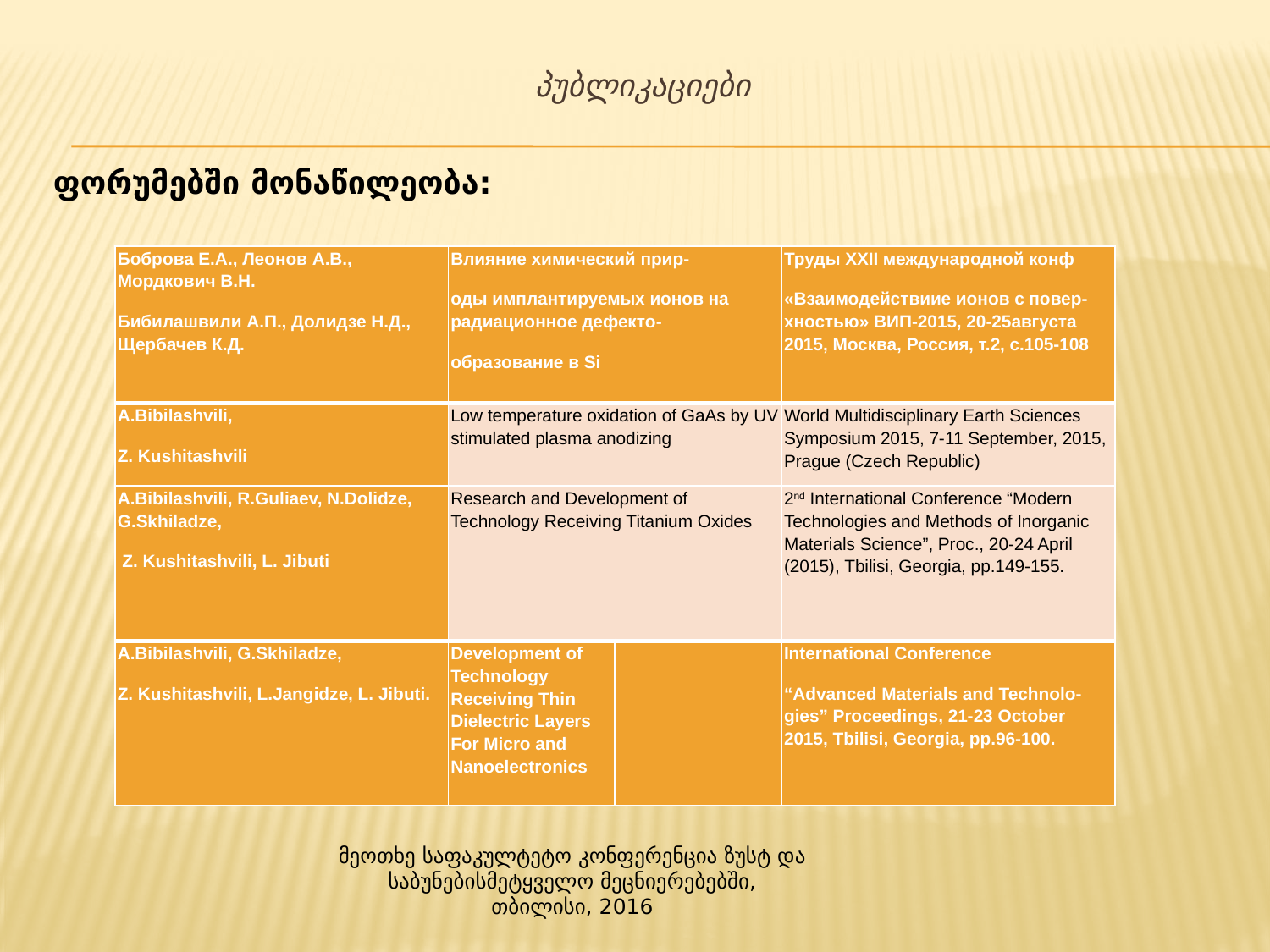

# პუბლიკაციები
ფორუმებში მონაწილეობა:
| Боброва Е.А., Леонов А.В., Мордкович В.Н. Бибилашвили А.П., Долидзе Н.Д., Щербачев К.Д. | Влияние химический прир- оды имплантируемых ионов на радиационное дефекто- образование в Si |  | Труды XXII международной конф «Взаимодействиие ионов с повер-хностью» ВИП-2015, 20-25августа 2015, Москва, Россия, т.2, с.105-108 |
| --- | --- | --- | --- |
| A.Bibilashvili, Z. Kushitashvili | Low temperature oxidation of GaAs by UV stimulated plasma anodizing |  | World Multidisciplinary Earth Sciences Symposium 2015, 7-11 September, 2015, Prague (Czech Republic) |
| A.Bibilashvili, R.Guliaev, N.Dolidze, G.Skhiladze, Z. Kushitashvili, L. Jibuti | Research and Development of Technology Receiving Titanium Oxides |  | 2nd International Conference “Modern Technologies and Methods of Inorganic Materials Science”, Proc., 20-24 April (2015), Tbilisi, Georgia, pp.149-155. |
| A.Bibilashvili, G.Skhiladze, Z. Kushitashvili, L.Jangidze, L. Jibuti. | Development of Technology Receiving Thin Dielectric Layers For Micro and Nanoelectronics |  | International Conference “Advanced Materials and Technolo-gies” Proceedings, 21-23 October 2015, Tbilisi, Georgia, pp.96-100. |
მეოთხე საფაკულტეტო კონფერენცია ზუსტ და საბუნებისმეტყველო მეცნიერებებში,
თბილისი, 2016